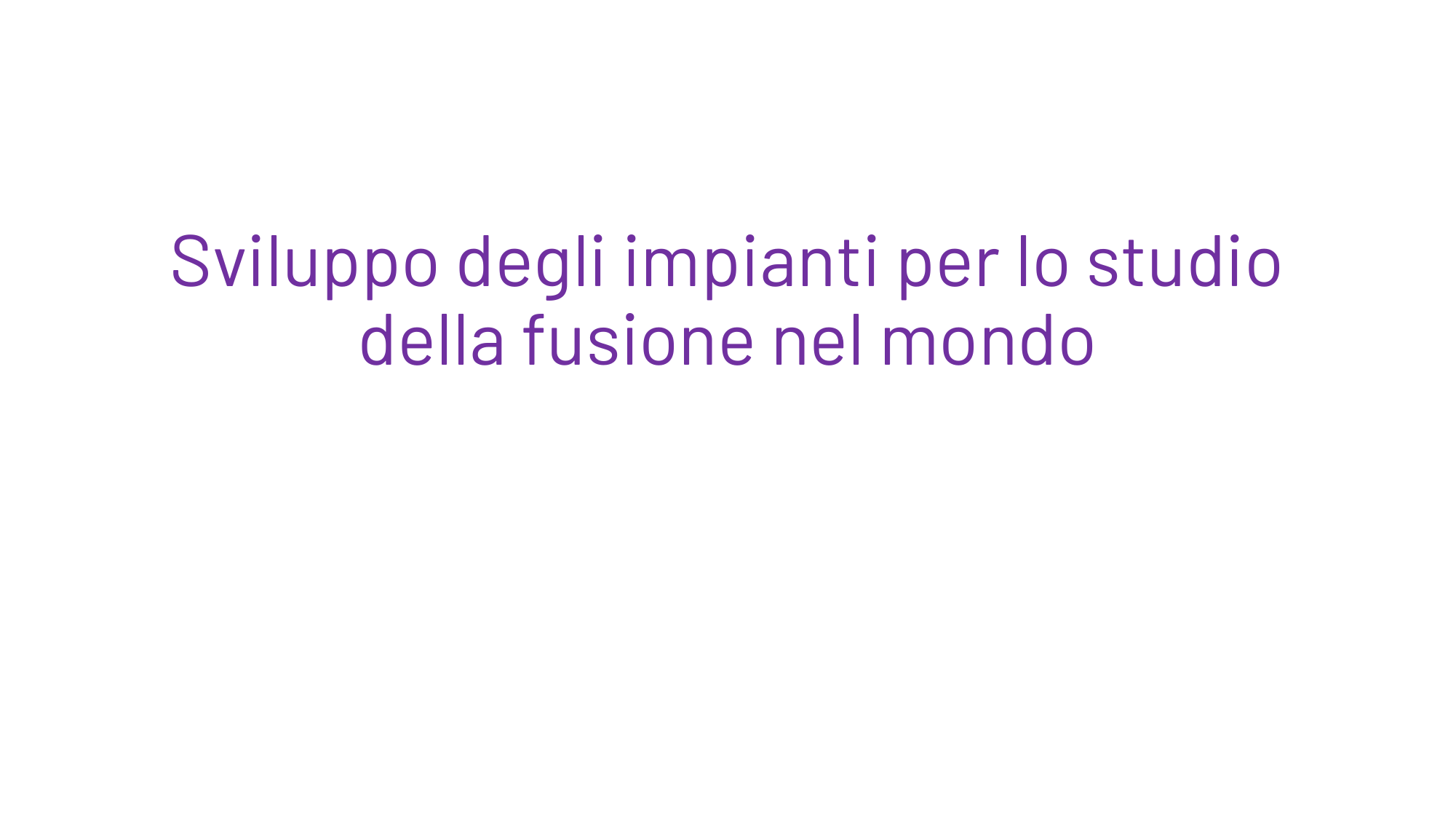

Sviluppo degli impianti per lo studio della fusione nel mondo